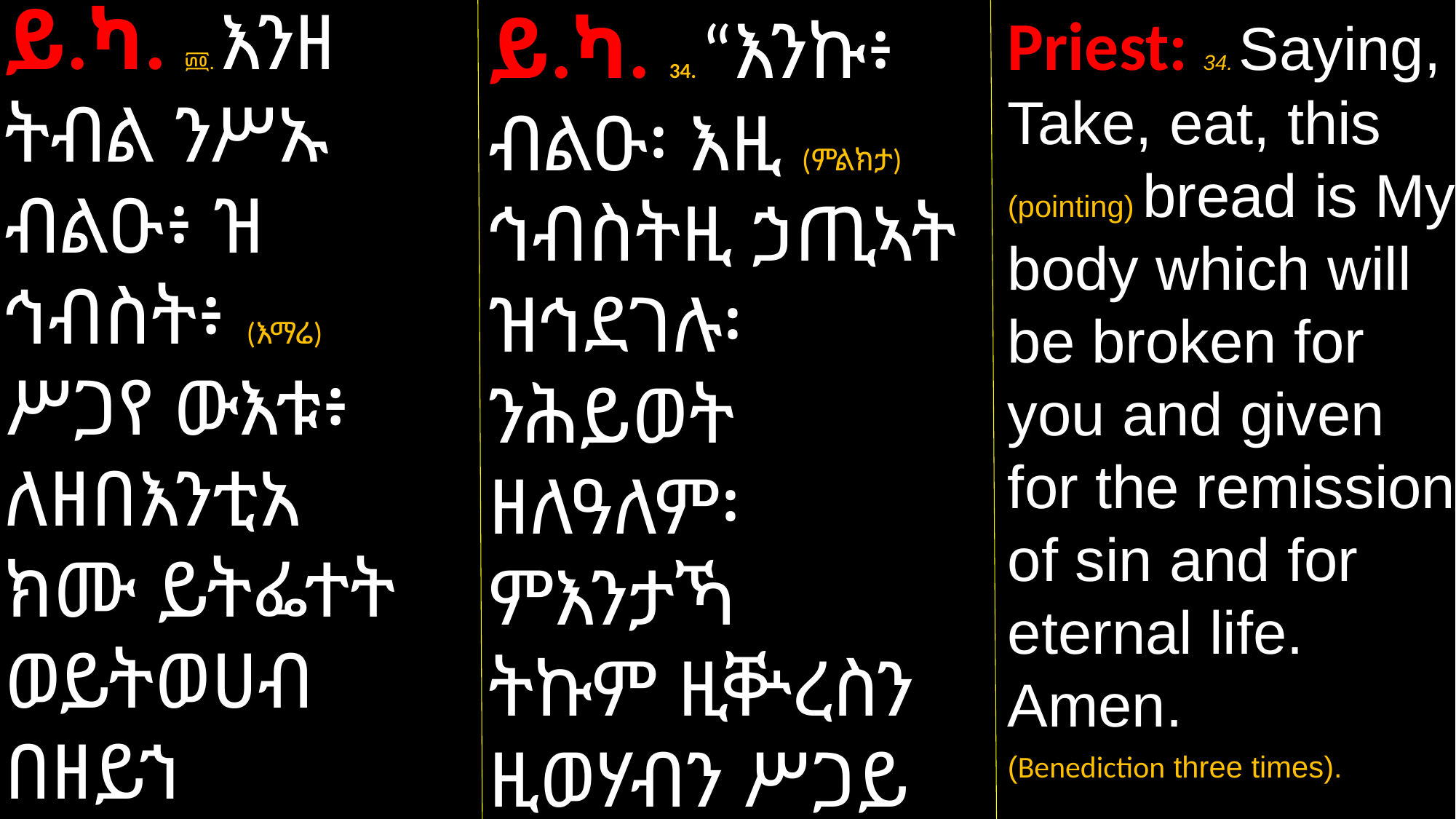

ይ.ካ. ፴፬. እንዘ ትብል ንሥኡ ብልዑ፥ ዝ ኅብስት፥ (እማሬ) ሥጋየ ውእቱ፥ ለዘበእንቲአ
ክሙ ይትፌተት ወይትወሀብ በዘይኀ
ደግ ኃጢአት ለሕይ
ወት ዘለዓለም አሜን። ቡራኬ  ፫ተ ጊዜ።
ይ.ካ. 34. “እንኩ፥ ብልዑ፡ እዚ (ምልክታ) ኅብስትዚ ኃጢኣት ዝኅደገሉ፡ ንሕይወት ዘለዓለም፡ ምእንታኻ
ትኩም ዚቝረስን ዚወሃብን ሥጋይ እዩ” ኣሜን።

                     ሠለስተ ግዜ ይባርኽ፣
Priest: 34. Saying, Take, eat, this (pointing) bread is My body which will be broken for you and given for the remission of sin and for eternal life. Amen.
(Benediction three times).